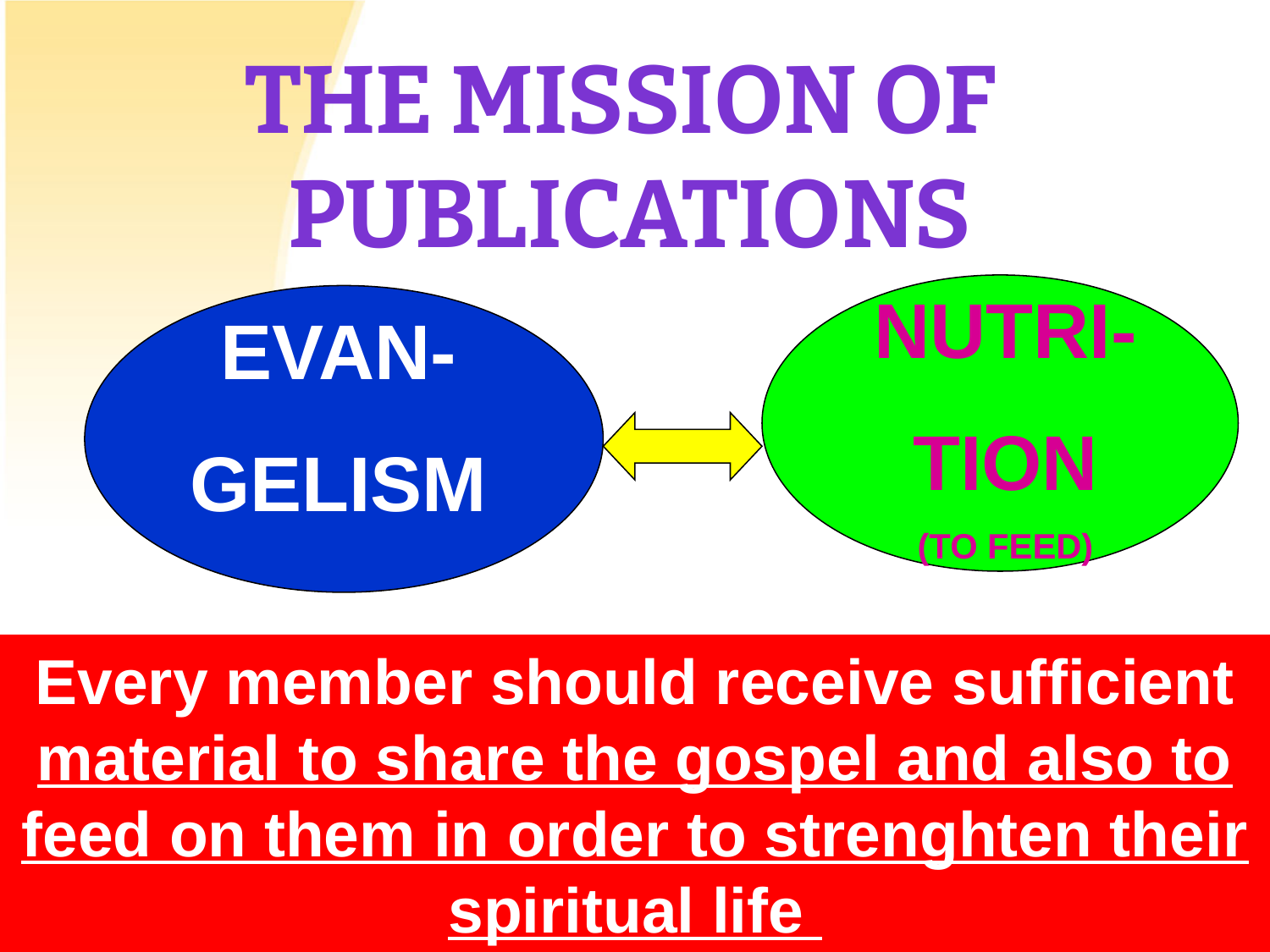

THE MISSION OF  PUBLICATIONS

NUTRI-
TION
(TO FEED)

EVAN-
GELISM

Every member should receive sufficient material to share the gospel and also to feed on them in order to strenghten their spiritual life